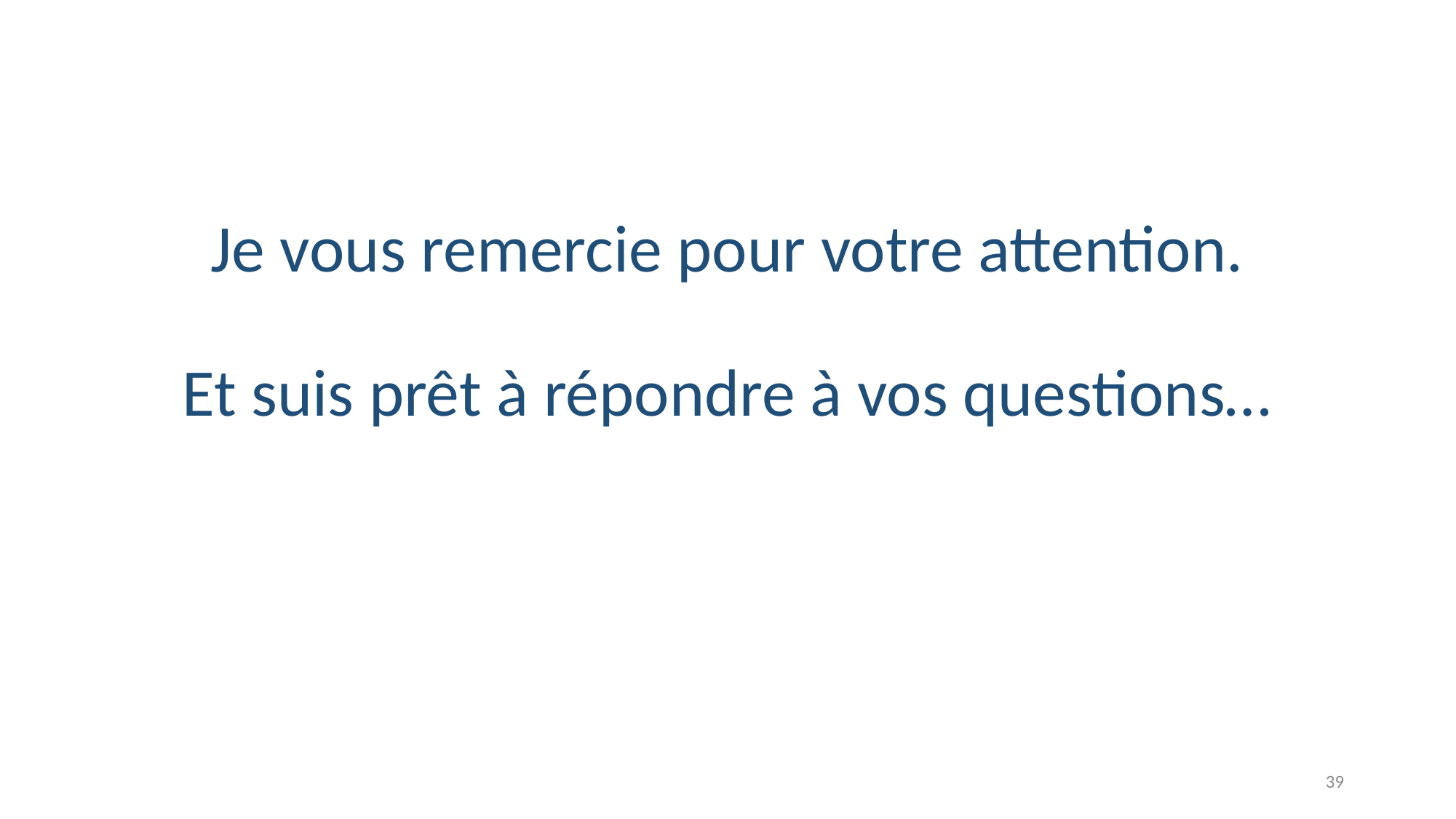

# Je vous remercie pour votre attention. Et suis prêt à répondre à vos questions…
39